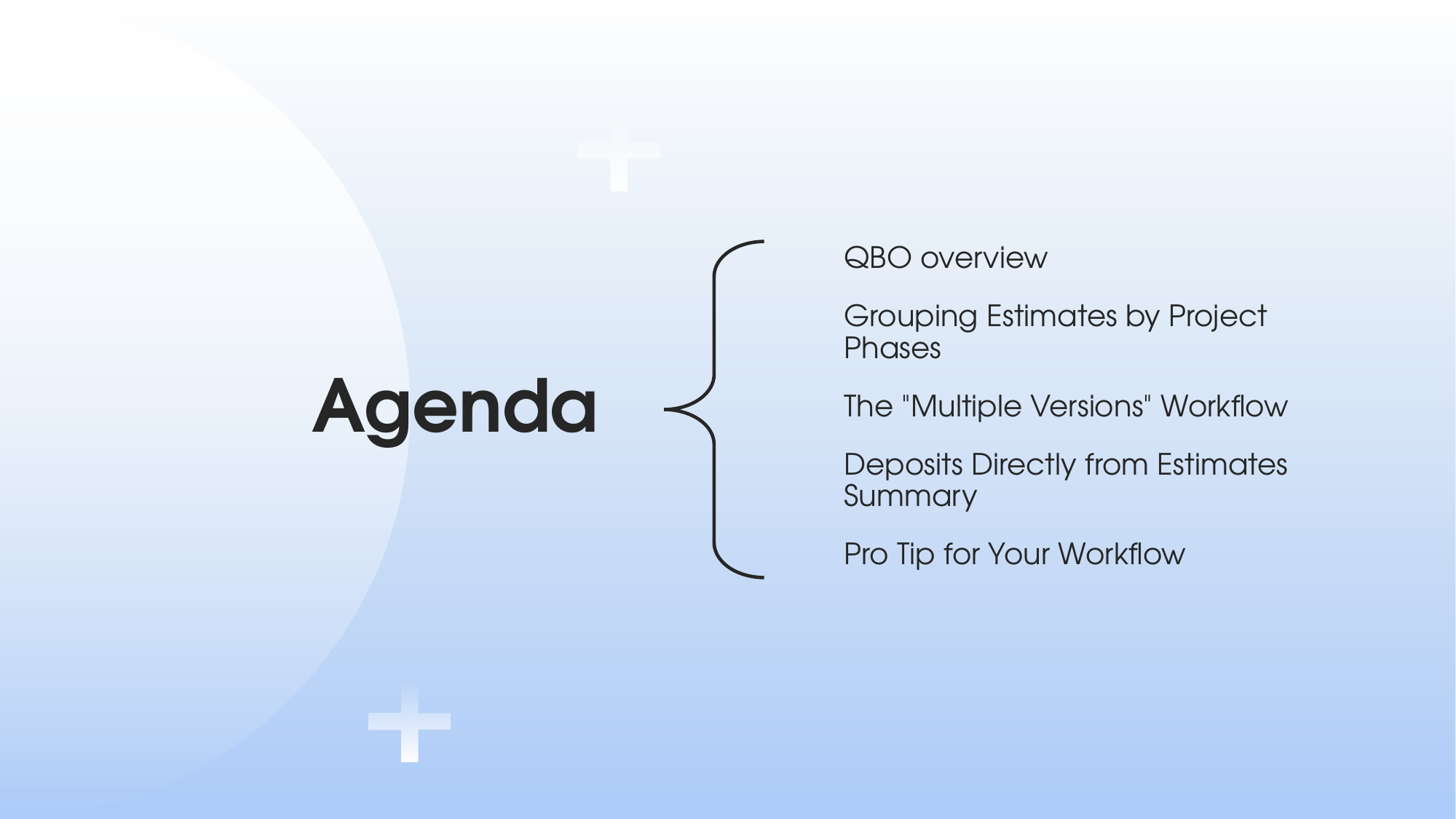

# Agenda
QBO overview
Grouping Estimates by Project Phases
The "Multiple Versions" Workflow
Deposits Directly from Estimates Summary
Pro Tip for Your Workflow